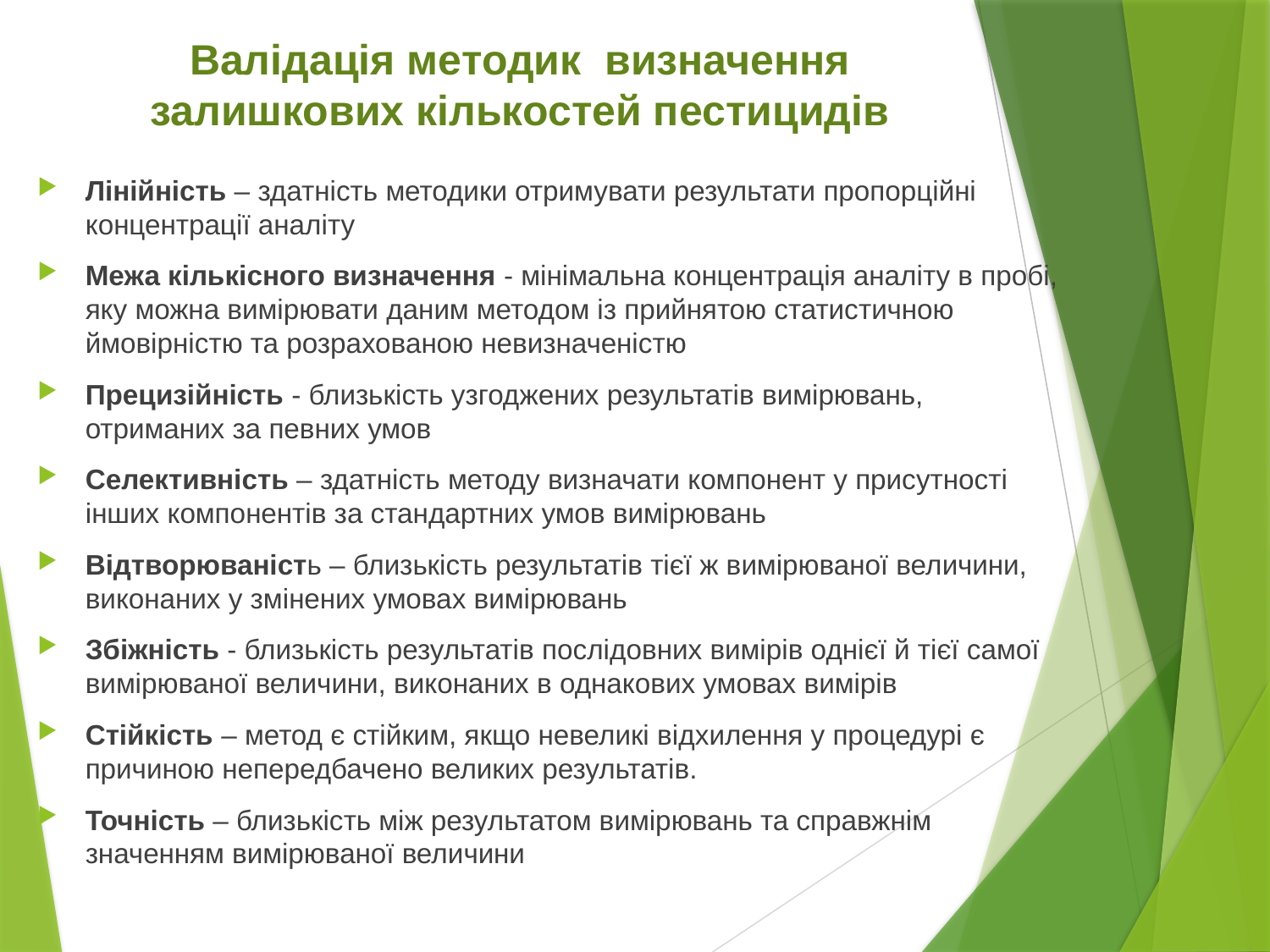

# Валідація методик  визначення залишкових кількостей пестицидів
Лінійність – здатність методики отримувати результати пропорційні концентрації аналіту
Межа кількісного визначення - мінімальна концентрація аналіту в пробі, яку можна вимірювати даним методом із прийнятою статистичною ймовірністю та розрахованою невизначеністю
Прецизійність - близькість узгоджених результатів вимірювань, отриманих за певних умов
Селективність – здатність методу визначати компонент у присутності інших компонентів за стандартних умов вимірювань
Відтворюваність – близькість результатів тієї ж вимірюваної величини, виконаних у змінених умовах вимірювань
Збіжність - близькість результатів послідовних вимірів однієї й тієї самої вимірюваної величини, виконаних в однакових умовах вимірів
Стійкість – метод є стійким, якщо невеликі відхилення у процедурі є причиною непередбачено великих результатів.
Точність – близькість між результатом вимірювань та справжнім значенням вимірюваної величини